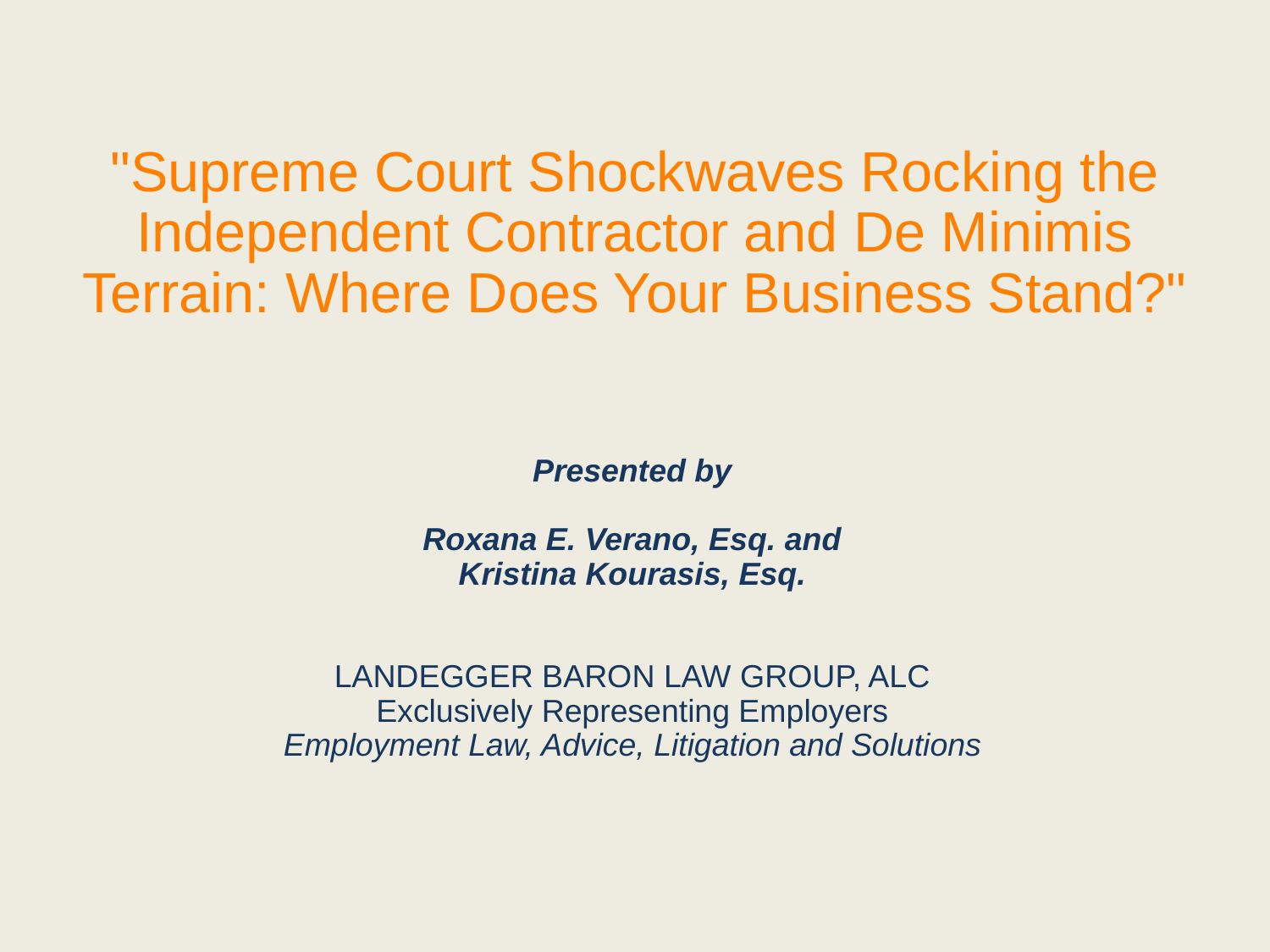

# "Supreme Court Shockwaves Rocking the Independent Contractor and De Minimis Terrain: Where Does Your Business Stand?"
Presented by

Roxana E. Verano, Esq. and
Kristina Kourasis, Esq.

LANDEGGER BARON LAW GROUP, ALC
Exclusively Representing Employers
Employment Law, Advice, Litigation and Solutions